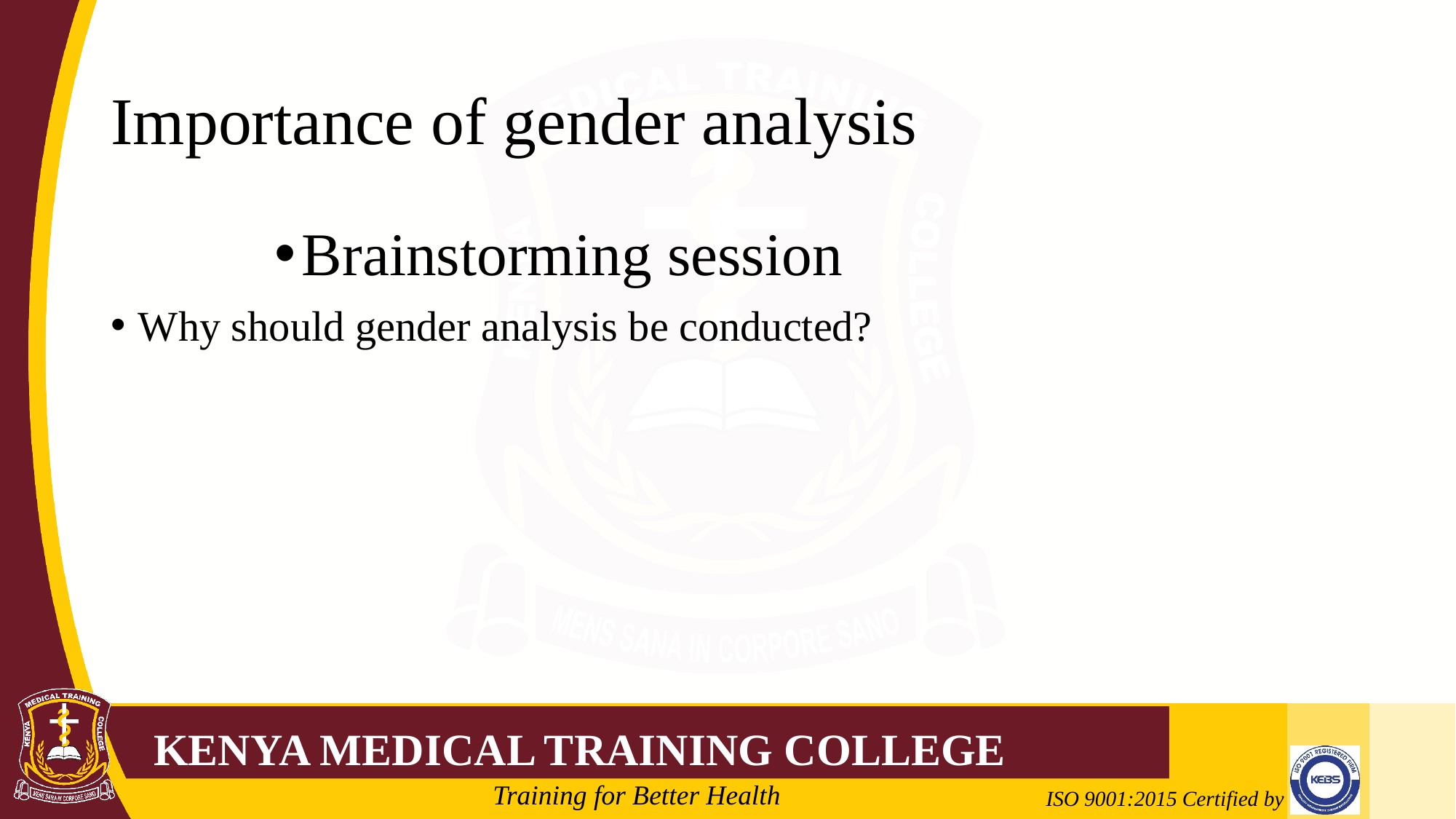

# Importance of gender analysis
Brainstorming session
Why should gender analysis be conducted?